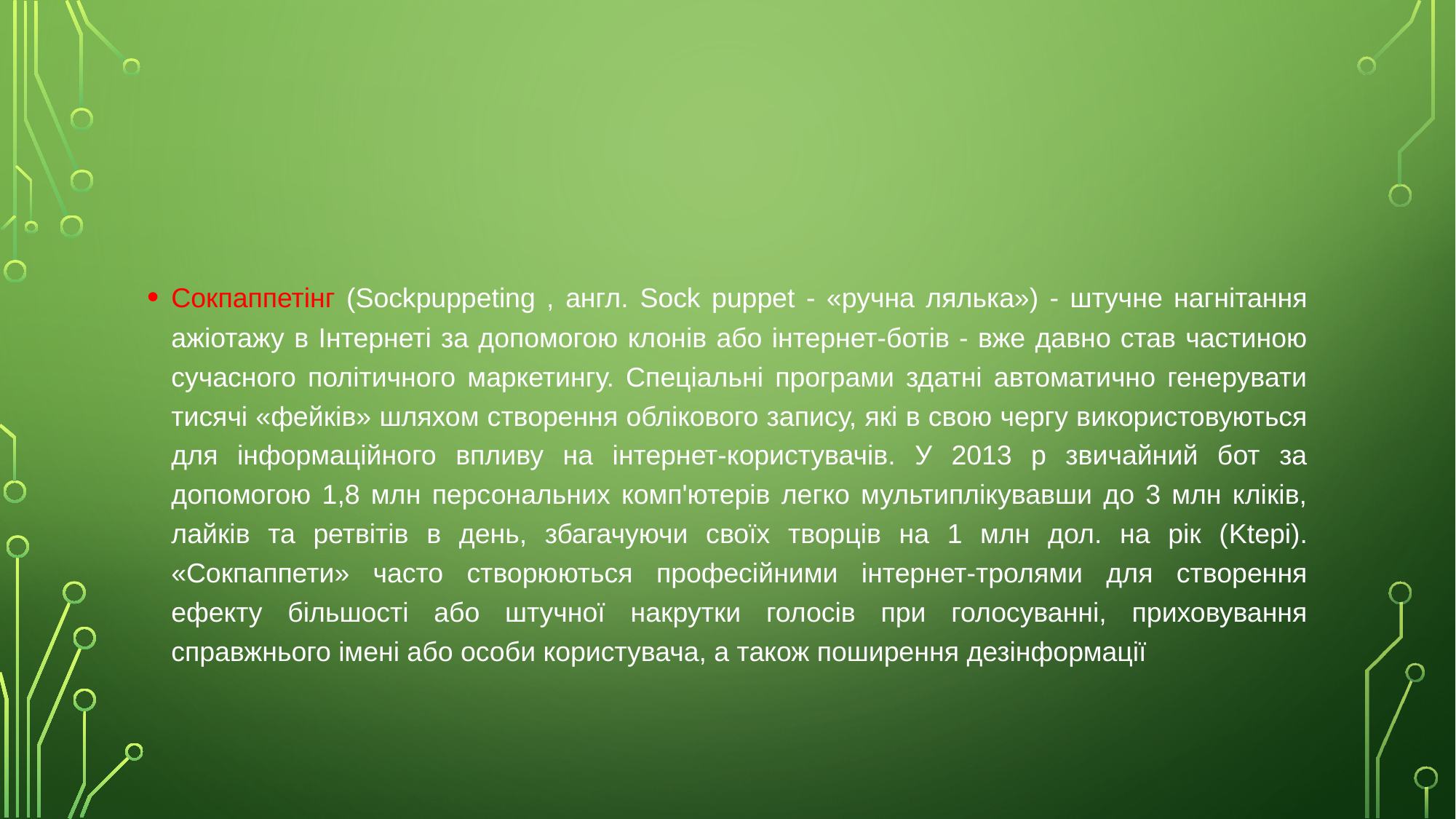

#
Сокпаппетінг (Sockpuppeting , англ. Sock puppet - «ручна лялька») - штучне нагнітання ажіотажу в Інтернеті за допомогою клонів або інтернет-ботів - вже давно став частиною сучасного політичного маркетингу. Спеціальні програми здатні автоматично генерувати тисячі «фейків» шляхом створення облікового запису, які в свою чергу використовуються для інформаційного впливу на інтернет-користувачів. У 2013 р звичайний бот за допомогою 1,8 млн персональних комп'ютерів легко мультиплікувавши до 3 млн кліків, лайків та ретвітів в день, збагачуючи своїх творців на 1 млн дол. на рік (Ktepi). «Сокпаппети» часто створюються професійними інтернет-тролями для створення ефекту більшості або штучної накрутки голосів при голосуванні, приховування справжнього імені або особи користувача, а також поширення дезінформації